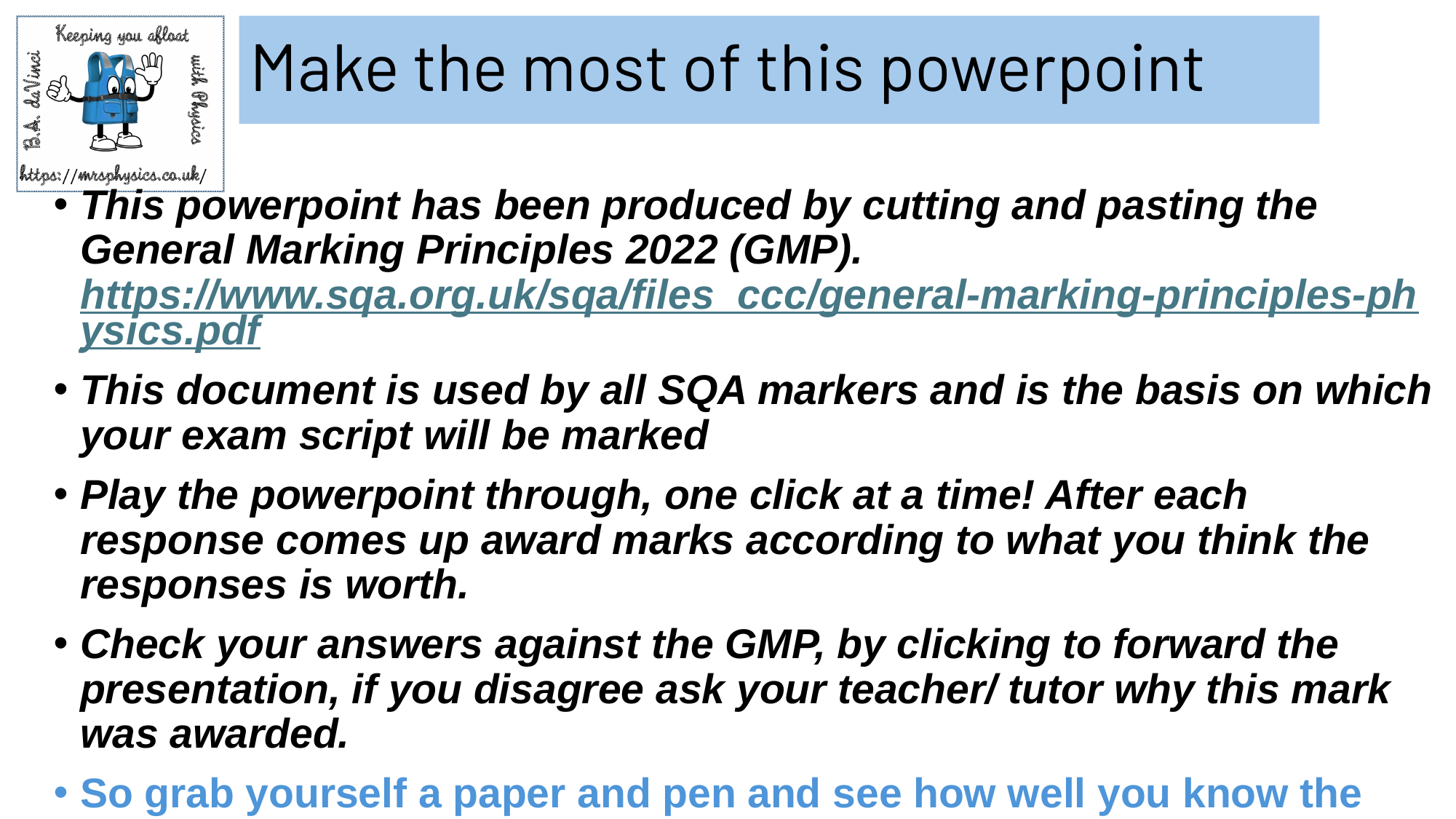

# Make the most of this powerpoint
This powerpoint has been produced by cutting and pasting the General Marking Principles 2022 (GMP). https://www.sqa.org.uk/sqa/files_ccc/general-marking-principles-physics.pdf
This document is used by all SQA markers and is the basis on which your exam script will be marked
Play the powerpoint through, one click at a time! After each response comes up award marks according to what you think the responses is worth.
Check your answers against the GMP, by clicking to forward the presentation, if you disagree ask your teacher/ tutor why this mark was awarded.
So grab yourself a paper and pen and see how well you know the marking instructions!